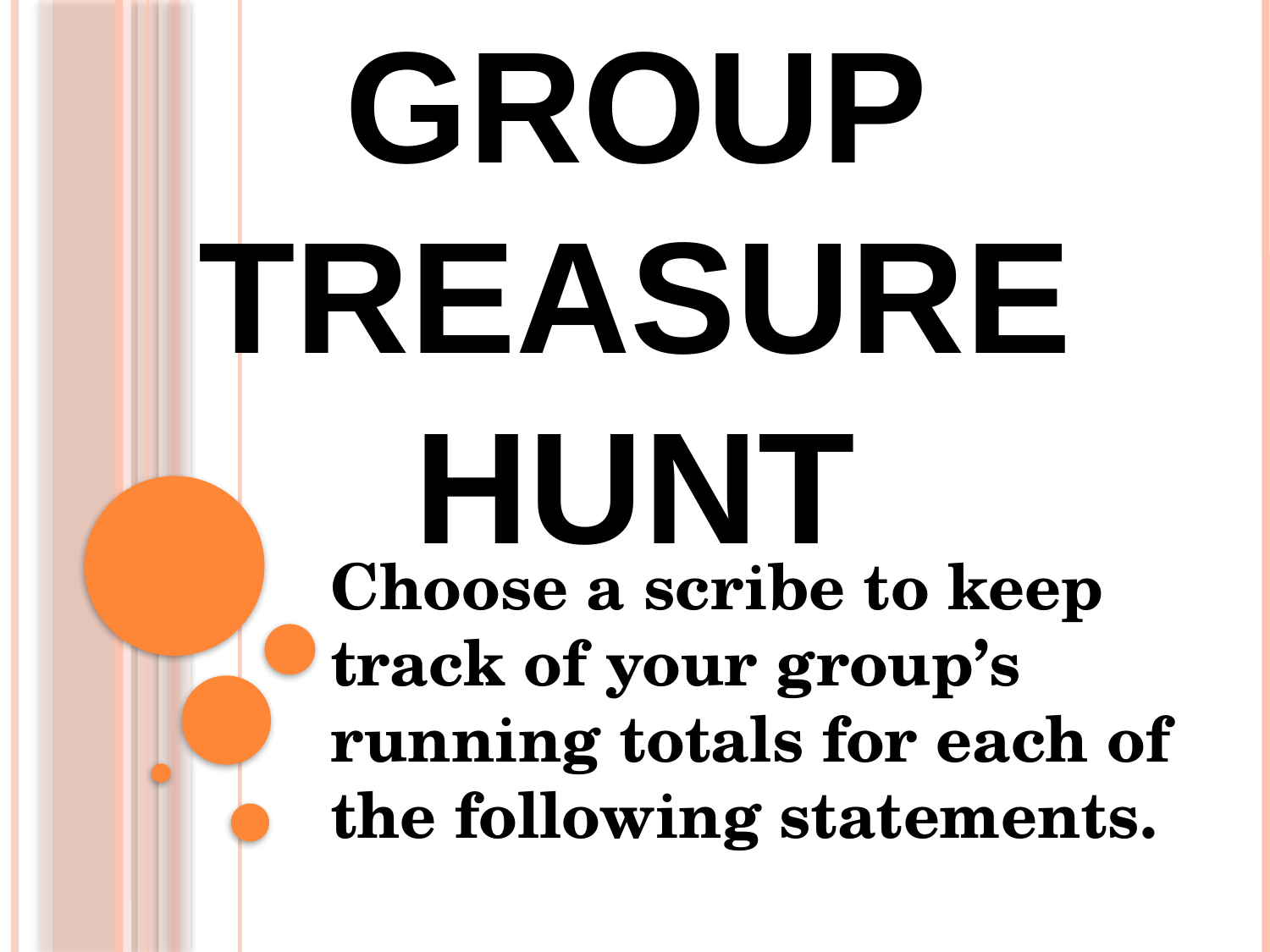

# GROUP TREASURE HUNT
Choose a scribe to keep track of your group’s running totals for each of the following statements.